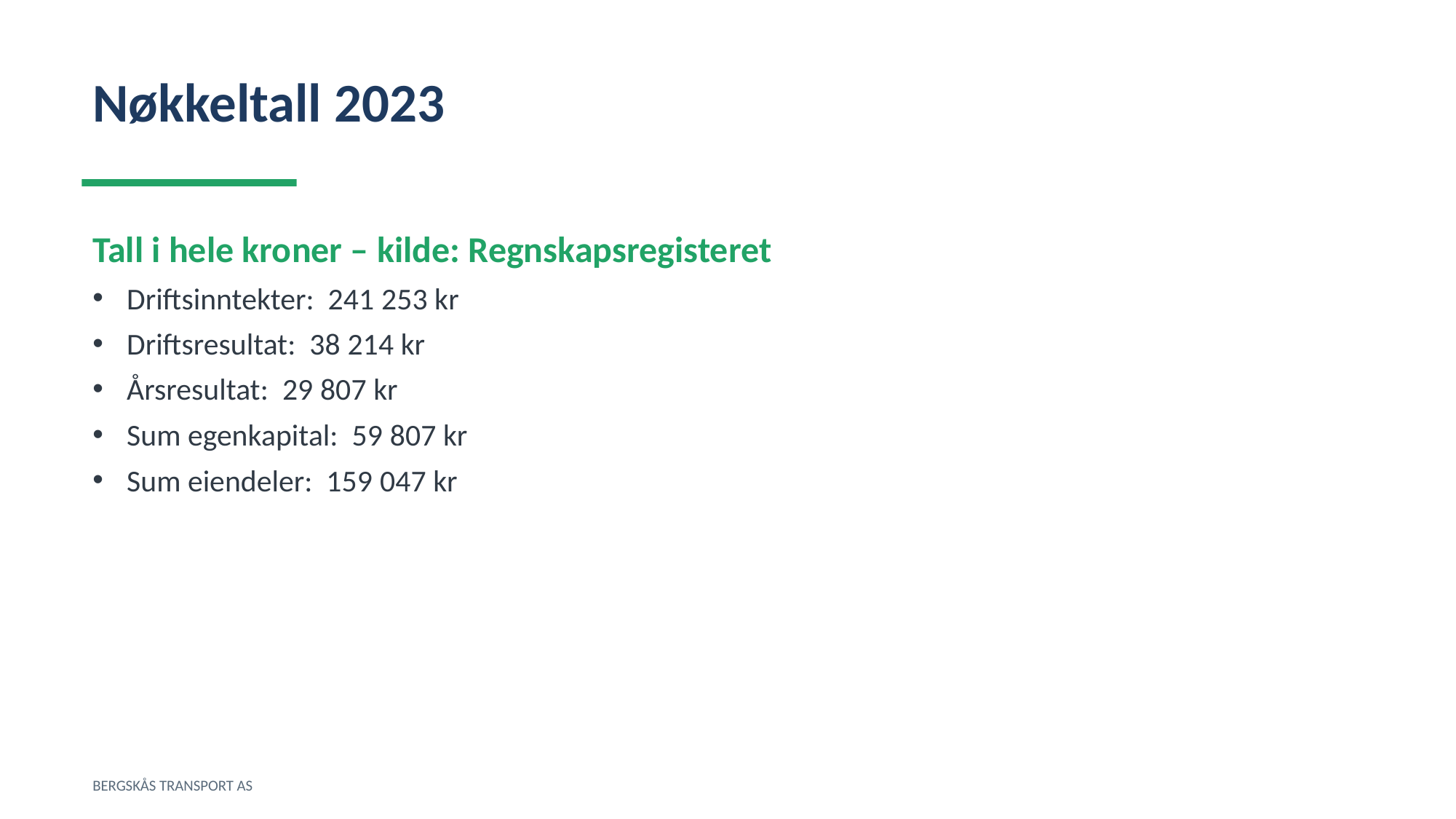

Nøkkeltall 2023

Tall i hele kroner – kilde: Regnskapsregisteret
Driftsinntekter:  241 253 kr
Driftsresultat:  38 214 kr
Årsresultat:  29 807 kr
Sum egenkapital:  59 807 kr
Sum eiendeler:  159 047 kr
BERGSKÅS TRANSPORT AS